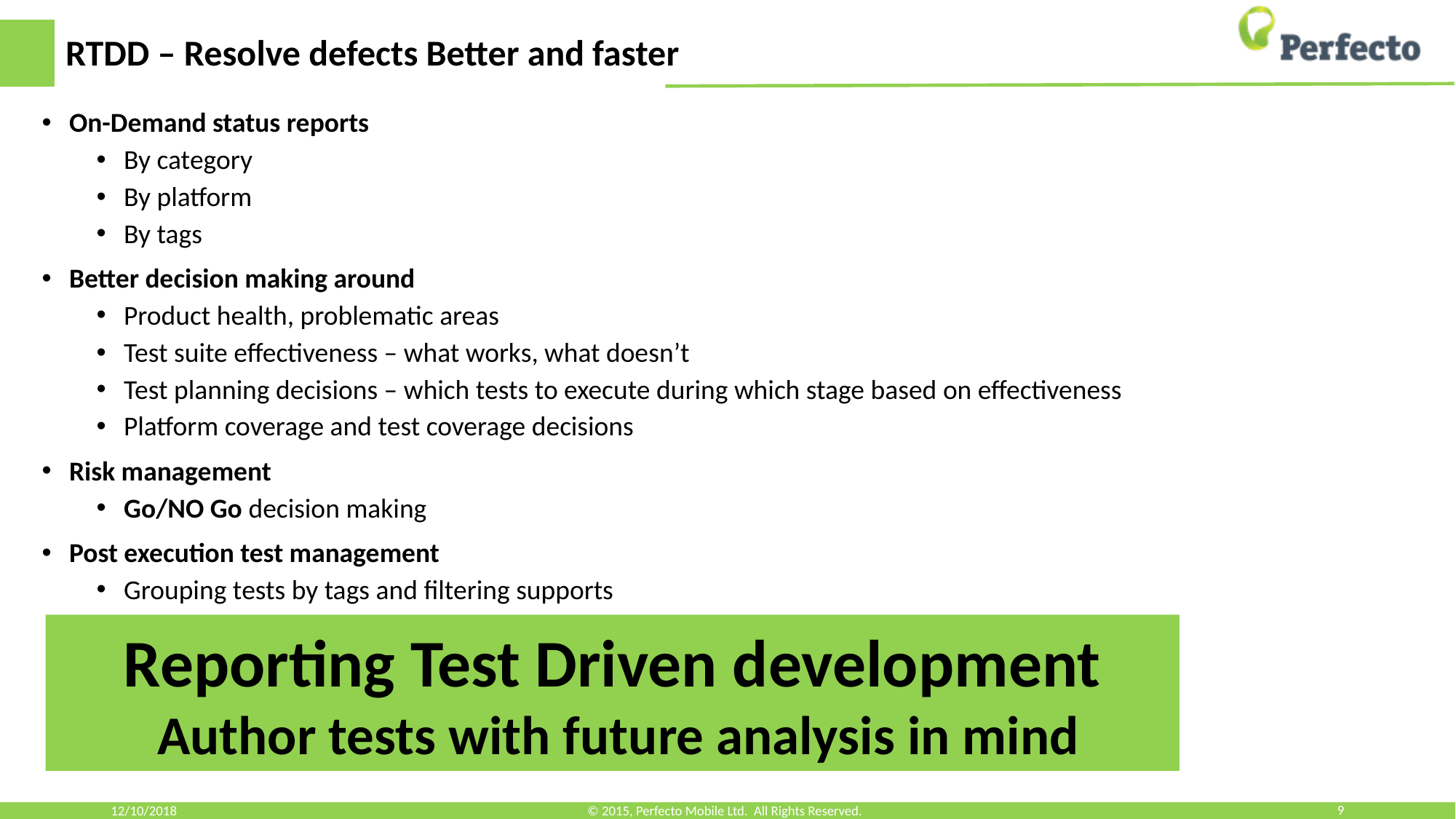

# RTDD – Resolve defects Better and faster
On-Demand status reports
By category
By platform
By tags
Better decision making around
Product health, problematic areas
Test suite effectiveness – what works, what doesn’t
Test planning decisions – which tests to execute during which stage based on effectiveness
Platform coverage and test coverage decisions
Risk management
Go/NO Go decision making
Post execution test management
Grouping tests by tags and filtering supports
Reporting Test Driven development
 Author tests with future analysis in mind
12/10/2018
© 2015, Perfecto Mobile Ltd.  All Rights Reserved.
9